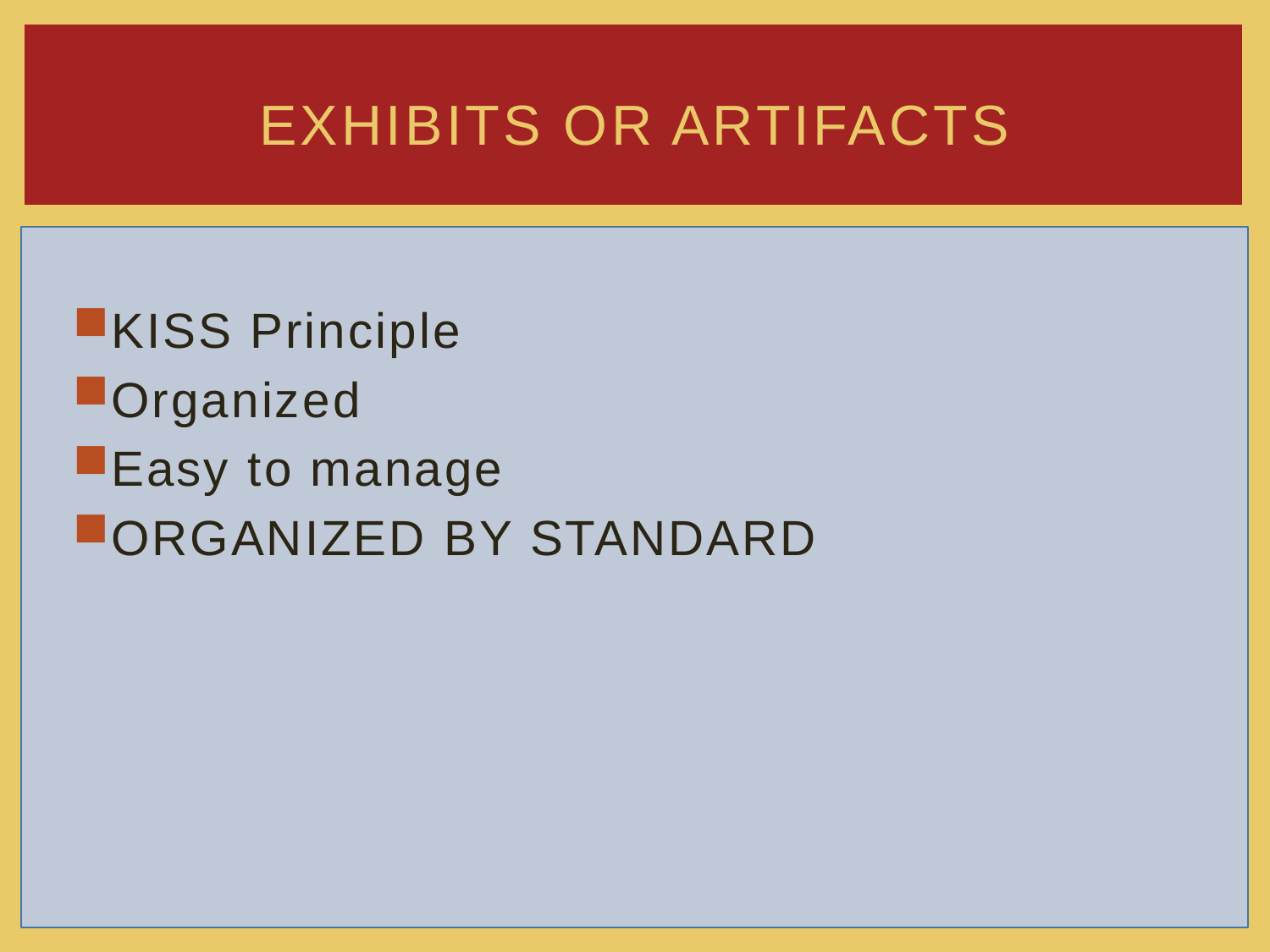

# Exhibits or Artifacts
KISS Principle
Organized
Easy to manage
ORGANIZED BY STANDARD